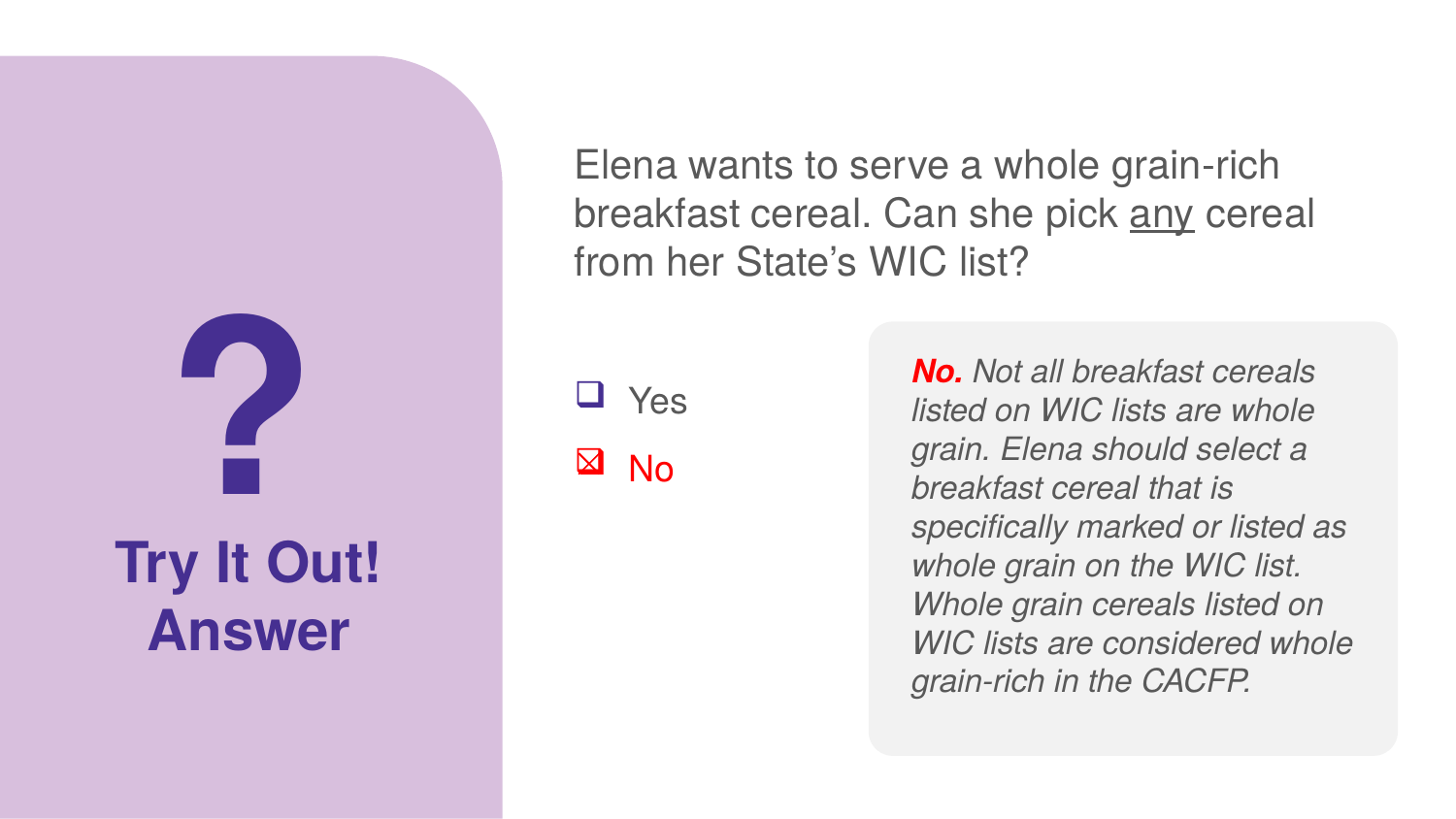

Elena wants to serve a whole grain-rich breakfast cereal. Can she pick any cereal from her State’s WIC list?
?

No. Not all breakfast cereals listed on WIC lists are whole grain. Elena should select a breakfast cereal that is specifically marked or listed as whole grain on the WIC list. Whole grain cereals listed on WIC lists are considered whole grain-rich in the CACFP.

Yes
No

# Try It Out! Answer